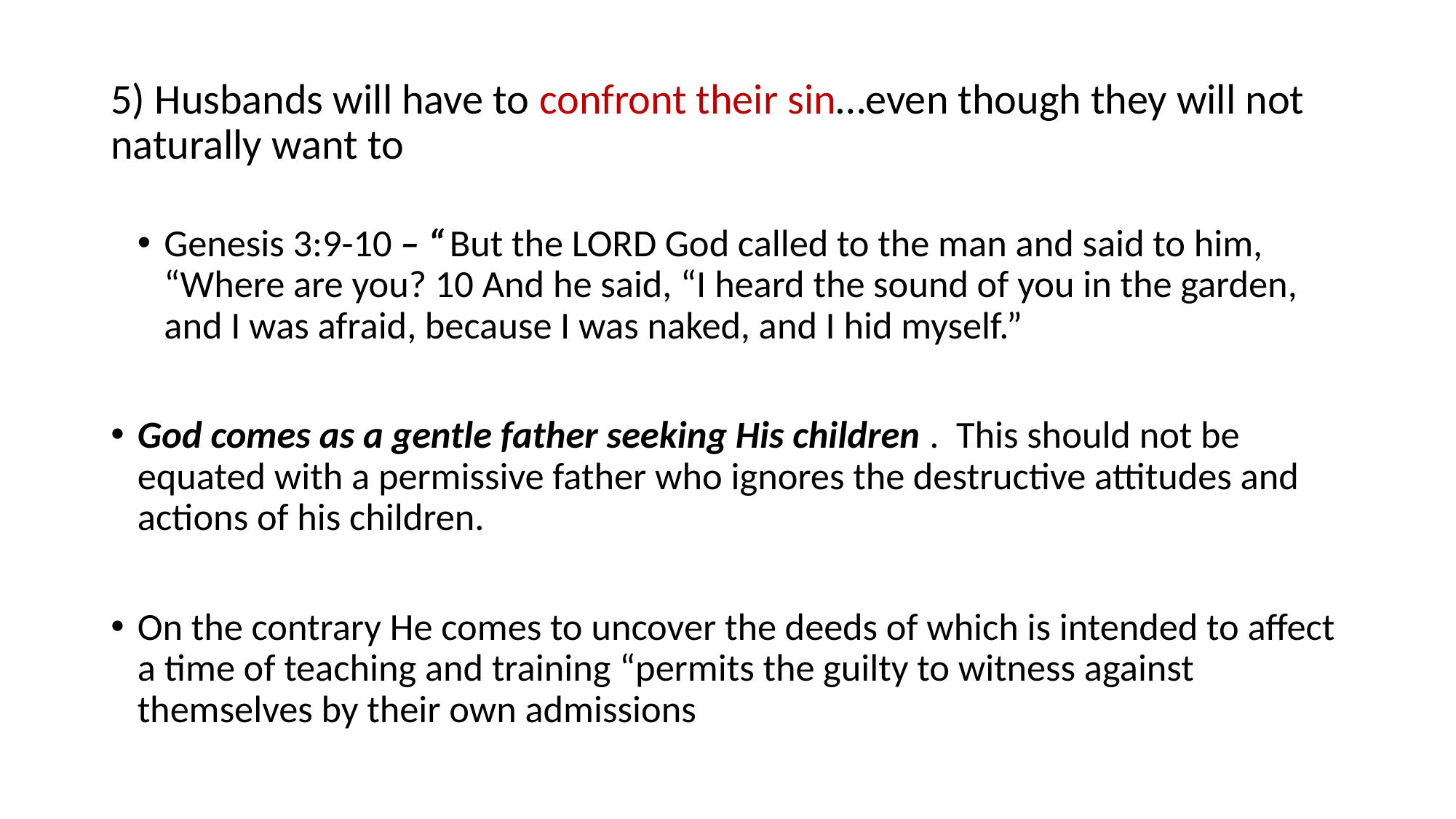

# 5) Husbands will have to confront their sin…even though they will not naturally want to
Genesis 3:9-10 – “ But the Lord God called to the man and said to him, “Where are you? 10 And he said, “I heard the sound of you in the garden, and I was afraid, because I was naked, and I hid myself.”

God comes as a gentle father seeking His children .  This should not be equated with a permissive father who ignores the destructive attitudes and actions of his children.

On the contrary He comes to uncover the deeds of which is intended to affect a time of teaching and training “permits the guilty to witness against themselves by their own admissions